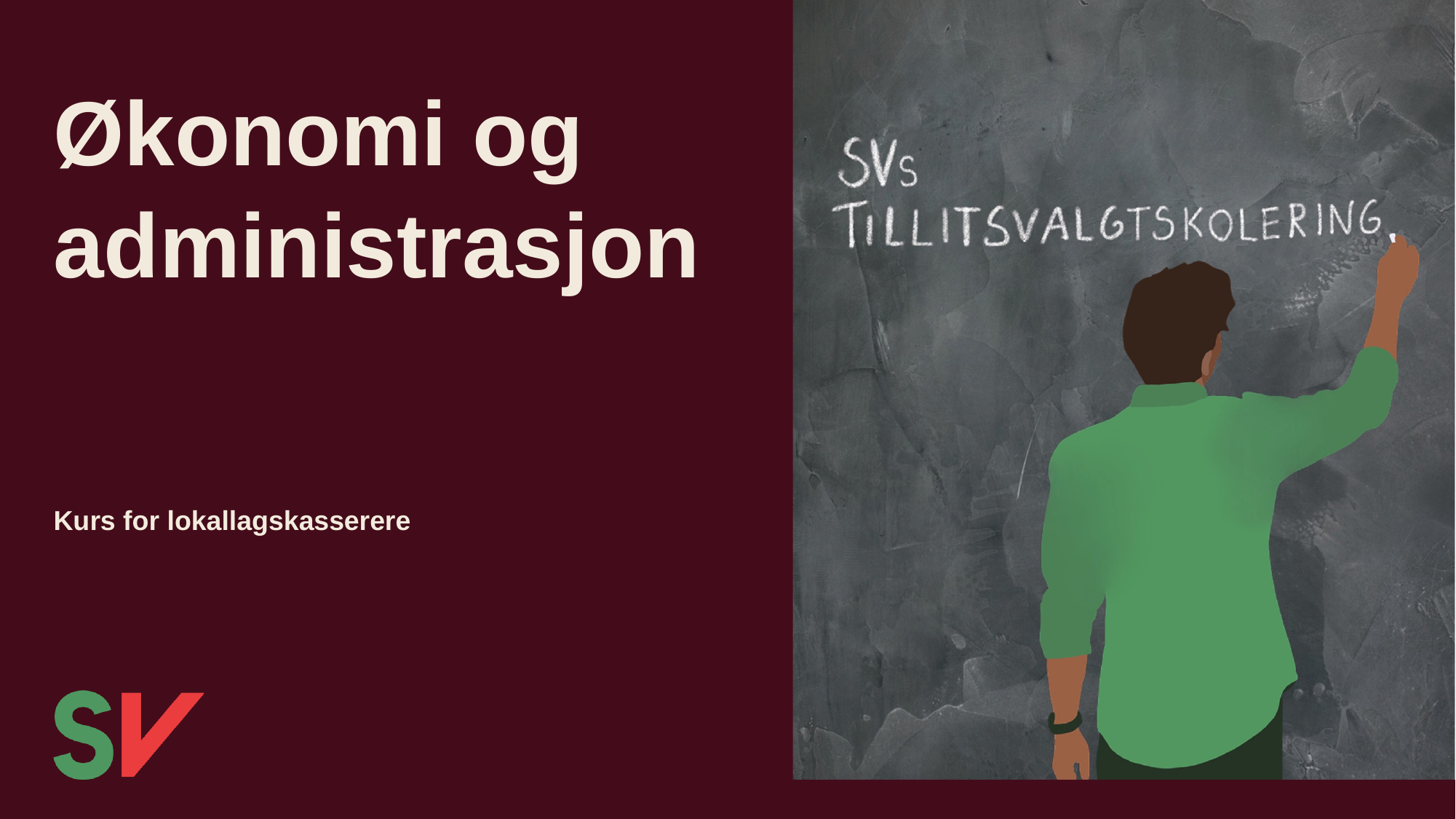

# Økonomi og administrasjon
Kurs for lokallagskasserere